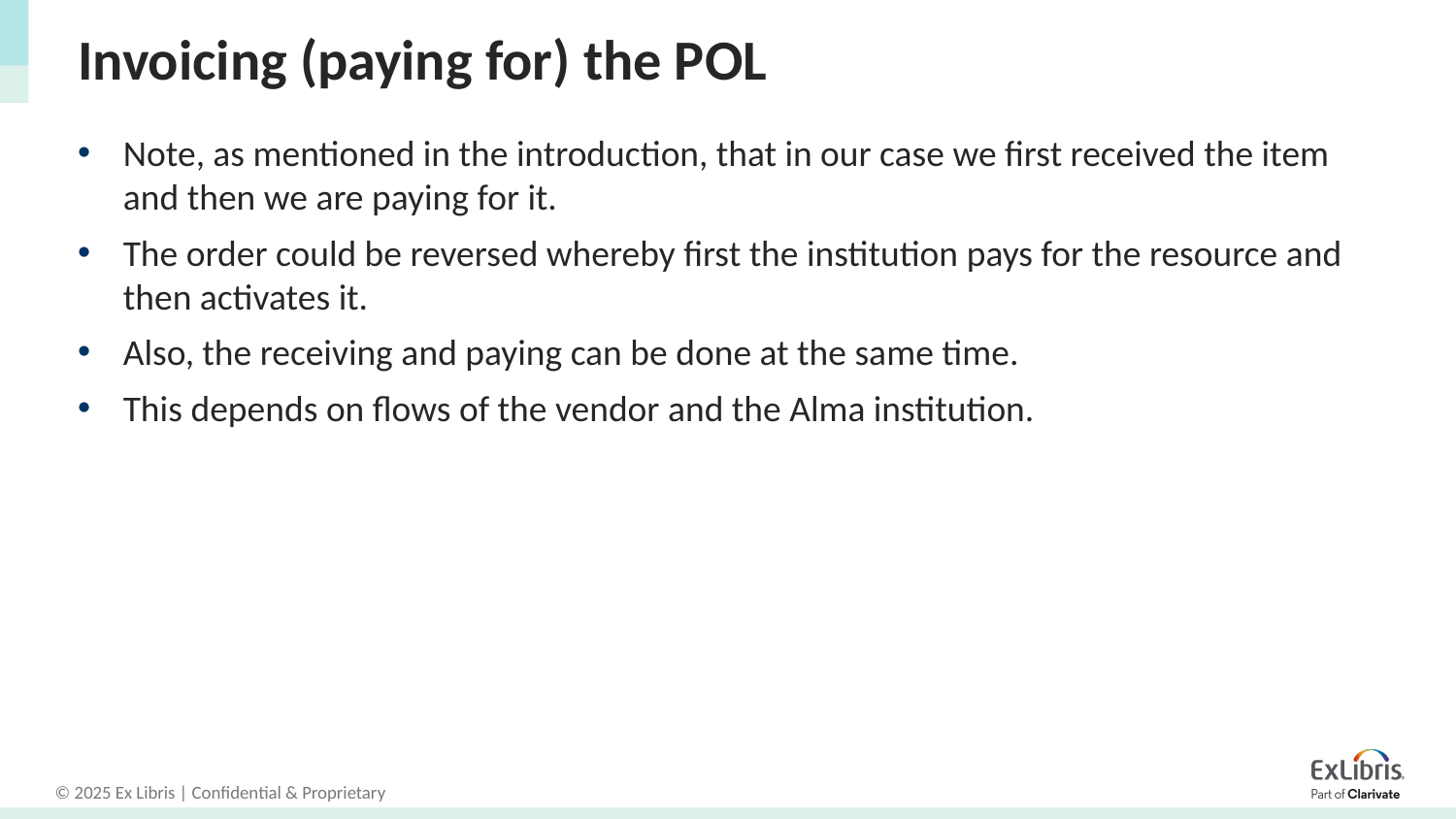

# Invoicing (paying for) the POL
Note, as mentioned in the introduction, that in our case we first received the item and then we are paying for it.
The order could be reversed whereby first the institution pays for the resource and then activates it.
Also, the receiving and paying can be done at the same time.
This depends on flows of the vendor and the Alma institution.